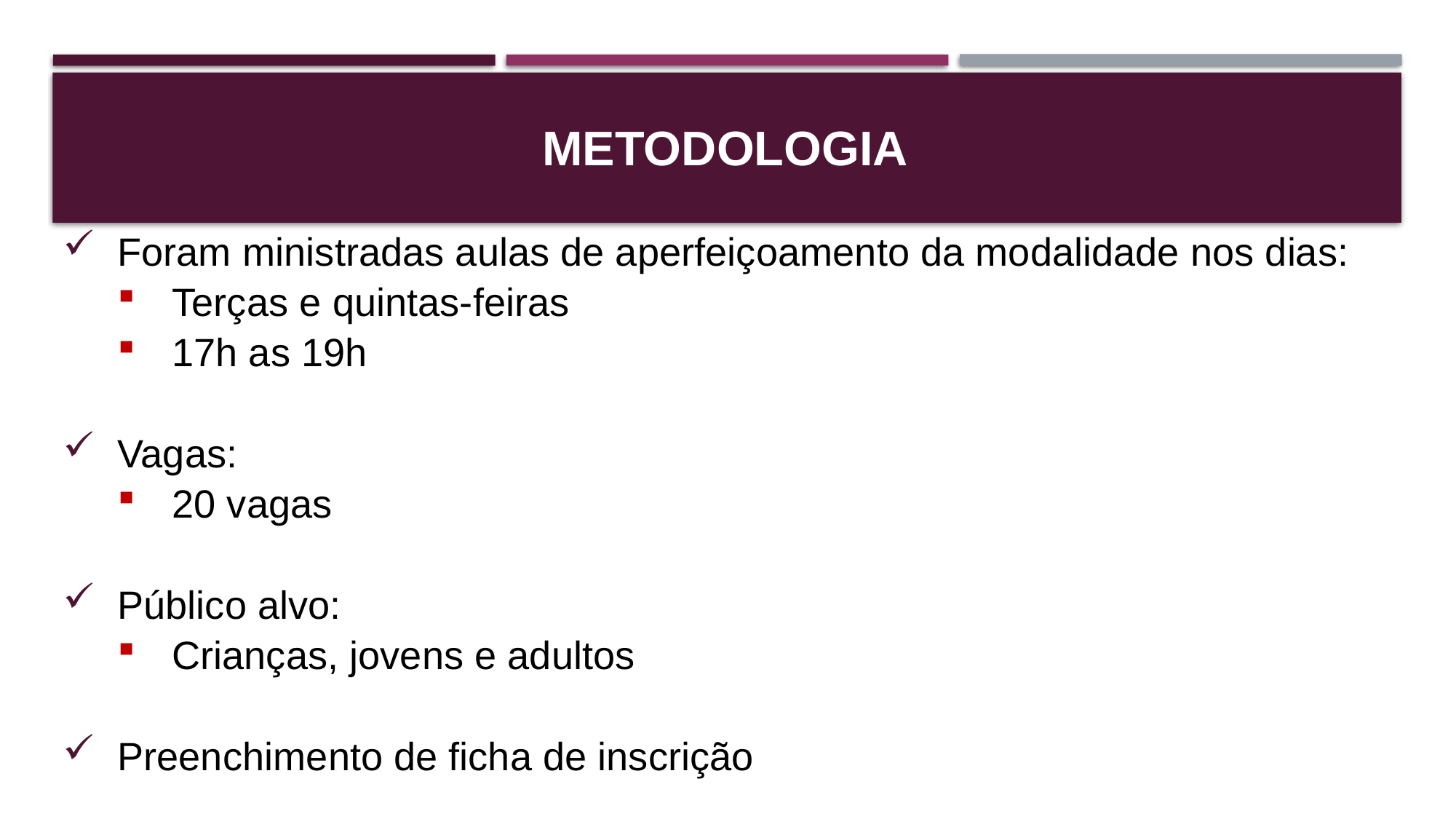

METODOLOGIA
Foram ministradas aulas de aperfeiçoamento da modalidade nos dias:
Terças e quintas-feiras
17h as 19h

Vagas:
20 vagas

Público alvo:
Crianças, jovens e adultos

Preenchimento de ficha de inscrição